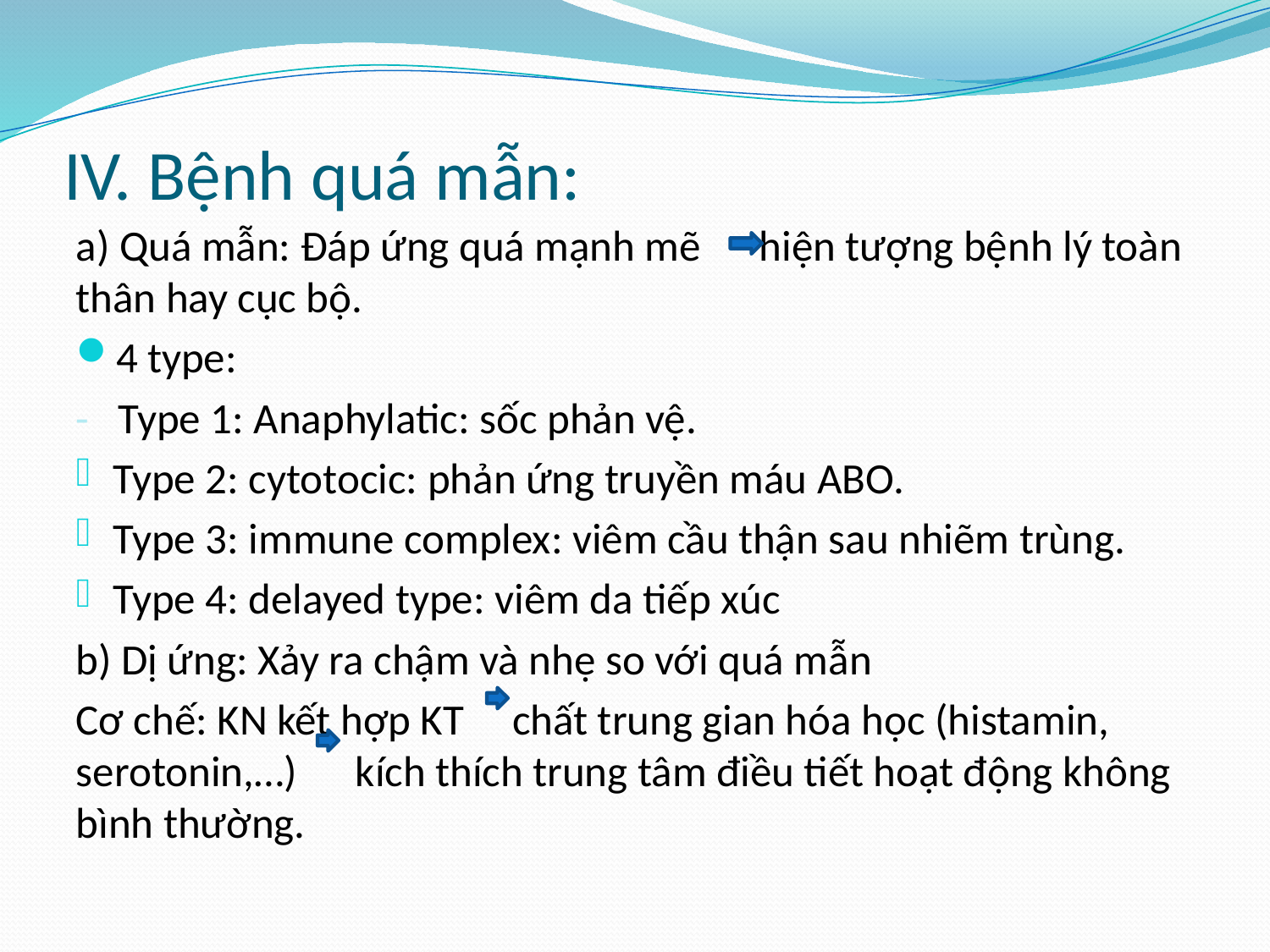

# IV. Bệnh quá mẫn:
a) Quá mẫn: Đáp ứng quá mạnh mẽ      hiện tượng bệnh lý toàn thân hay cục bộ.
4 type:
-   Type 1: Anaphylatic: sốc phản vệ.
Type 2: cytotocic: phản ứng truyền máu ABO.
Type 3: immune complex: viêm cầu thận sau nhiẽm trùng.
Type 4: delayed type: viêm da tiếp xúc
b) Dị ứng: Xảy ra chậm và nhẹ so với quá mẫn
Cơ chế: KN kết hợp KT     chất trung gian hóa học (histamin, serotonin,…)      kích thích trung tâm điều tiết hoạt động không bình thường.